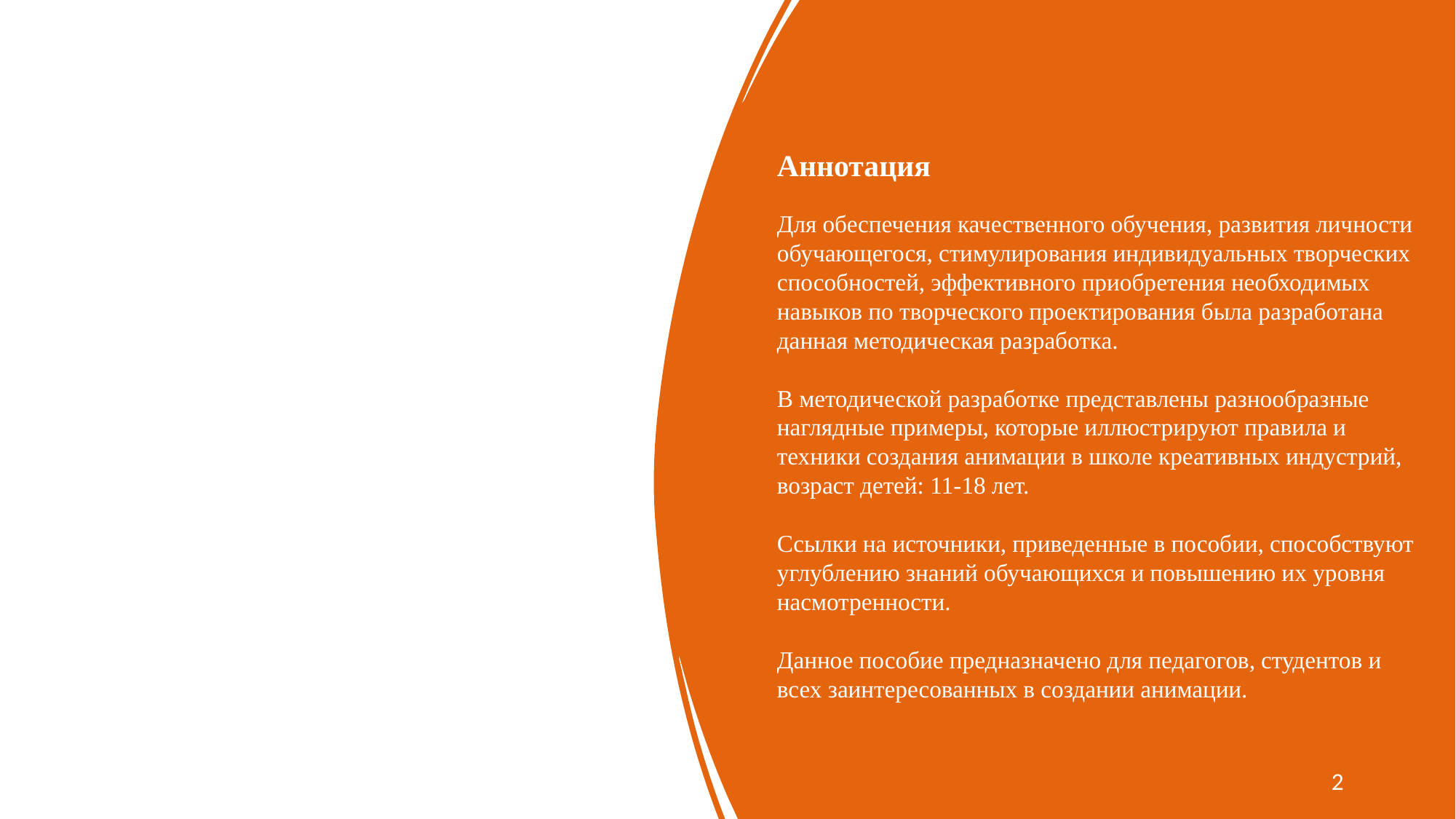

# Аннотация   Для обеспечения качественного обучения, развития личности обучающегося, стимулирования индивидуальных творческих способностей, эффективного приобретения необходимых навыков по творческого проектирования была разработана данная методическая разработка. В методической разработке представлены разнообразные наглядные примеры, которые иллюстрируют правила и техники создания анимации в школе креативных индустрий, возраст детей: 11-18 лет. Ссылки на источники, приведенные в пособии, способствуют углублению знаний обучающихся и повышению их уровня насмотренности. Данное пособие предназначено для педагогов, студентов и всех заинтересованных в создании анимации.
2